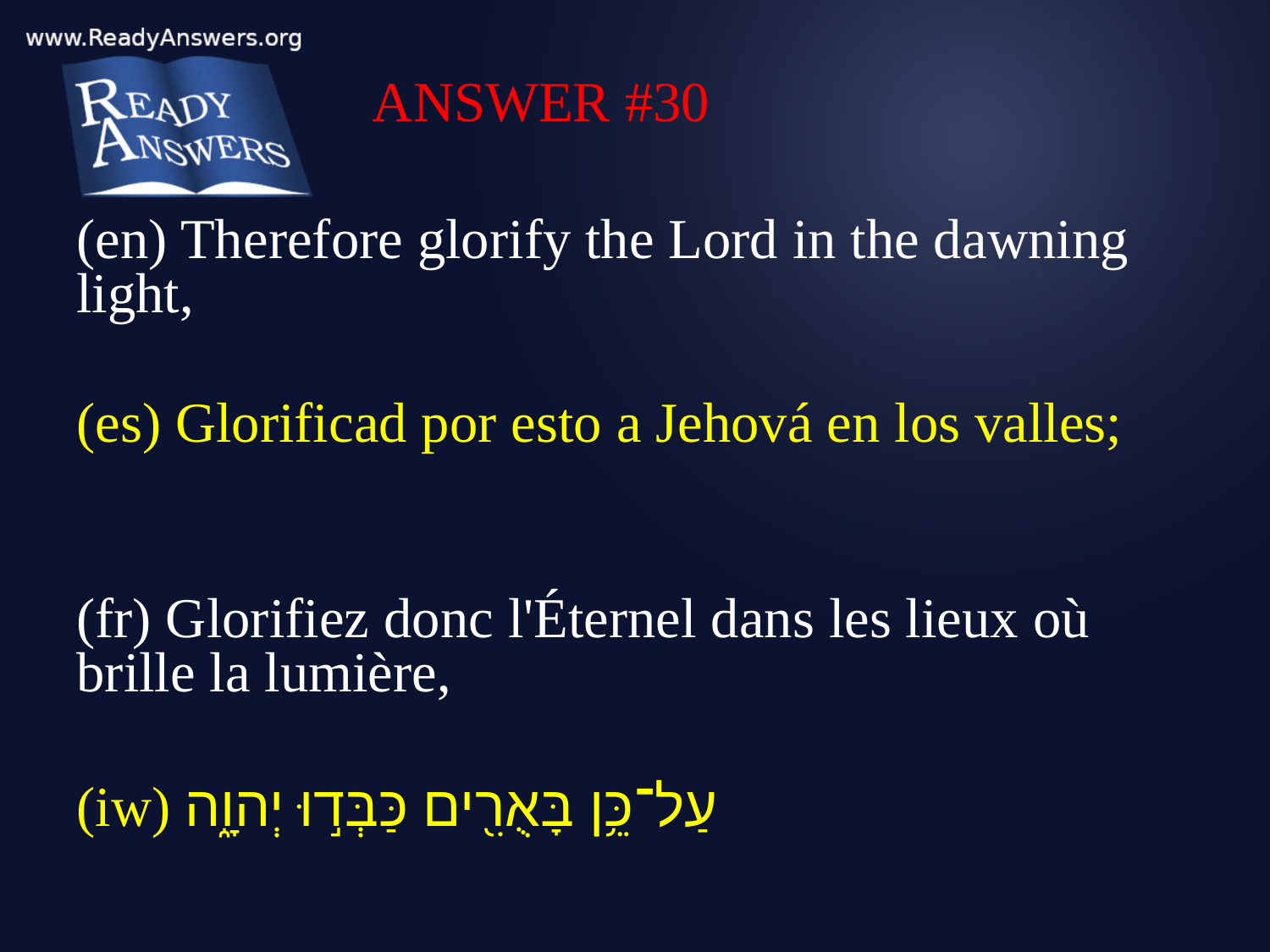

ANSWER #30
(en) Therefore glorify the Lord in the dawning light,
(es) Glorificad por esto a Jehová en los valles;
(fr) Glorifiez donc l'Éternel dans les lieux où brille la lumière,
(iw) עַל־כֵּ֥ן בָּאֻרִ֖ים כַּבְּד֣וּ יְהוָ֑ה